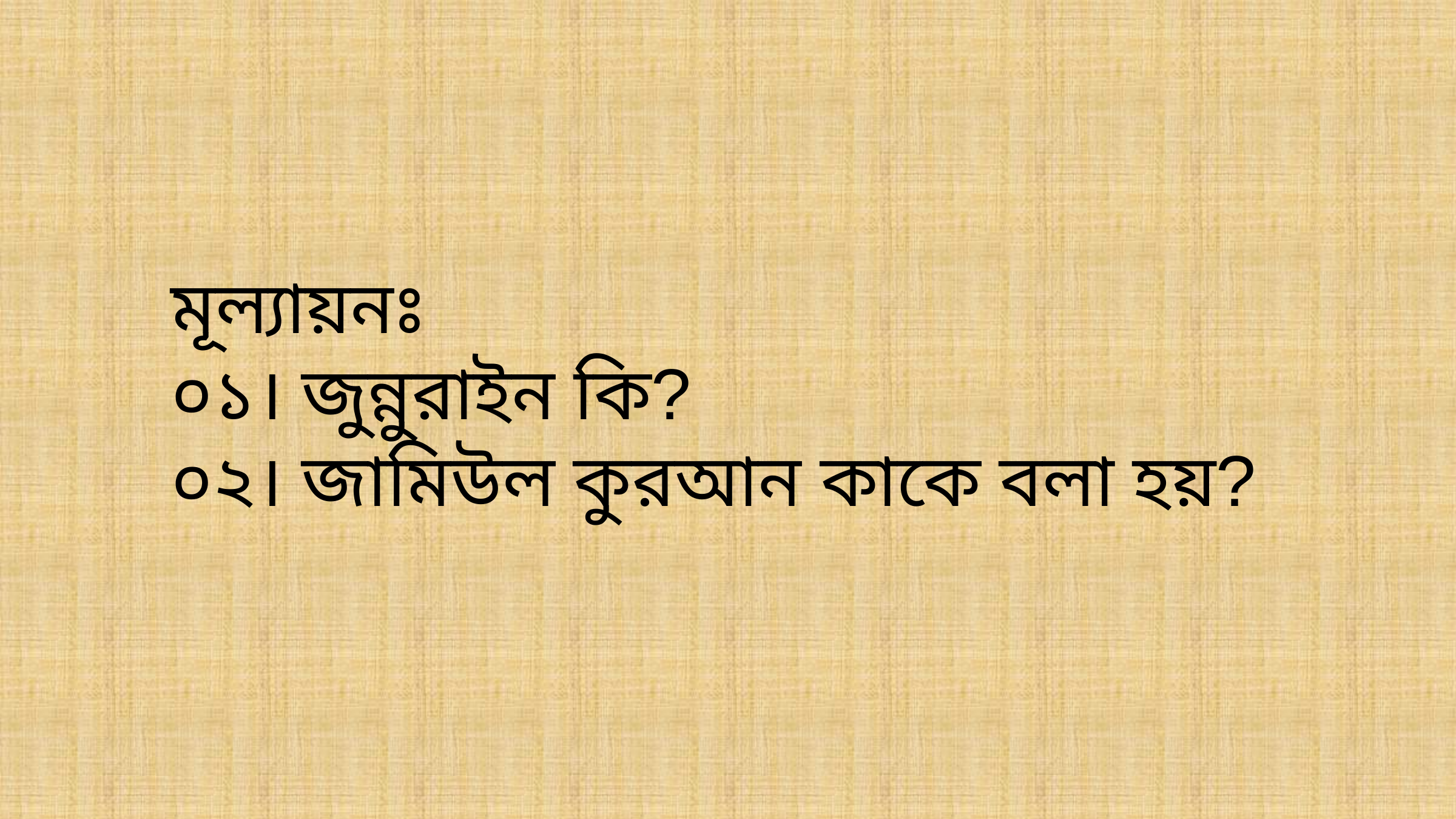

মূল্যায়নঃ
০১। জুন্নুরাইন কি?
০২। জামিউল কুরআন কাকে বলা হয়?